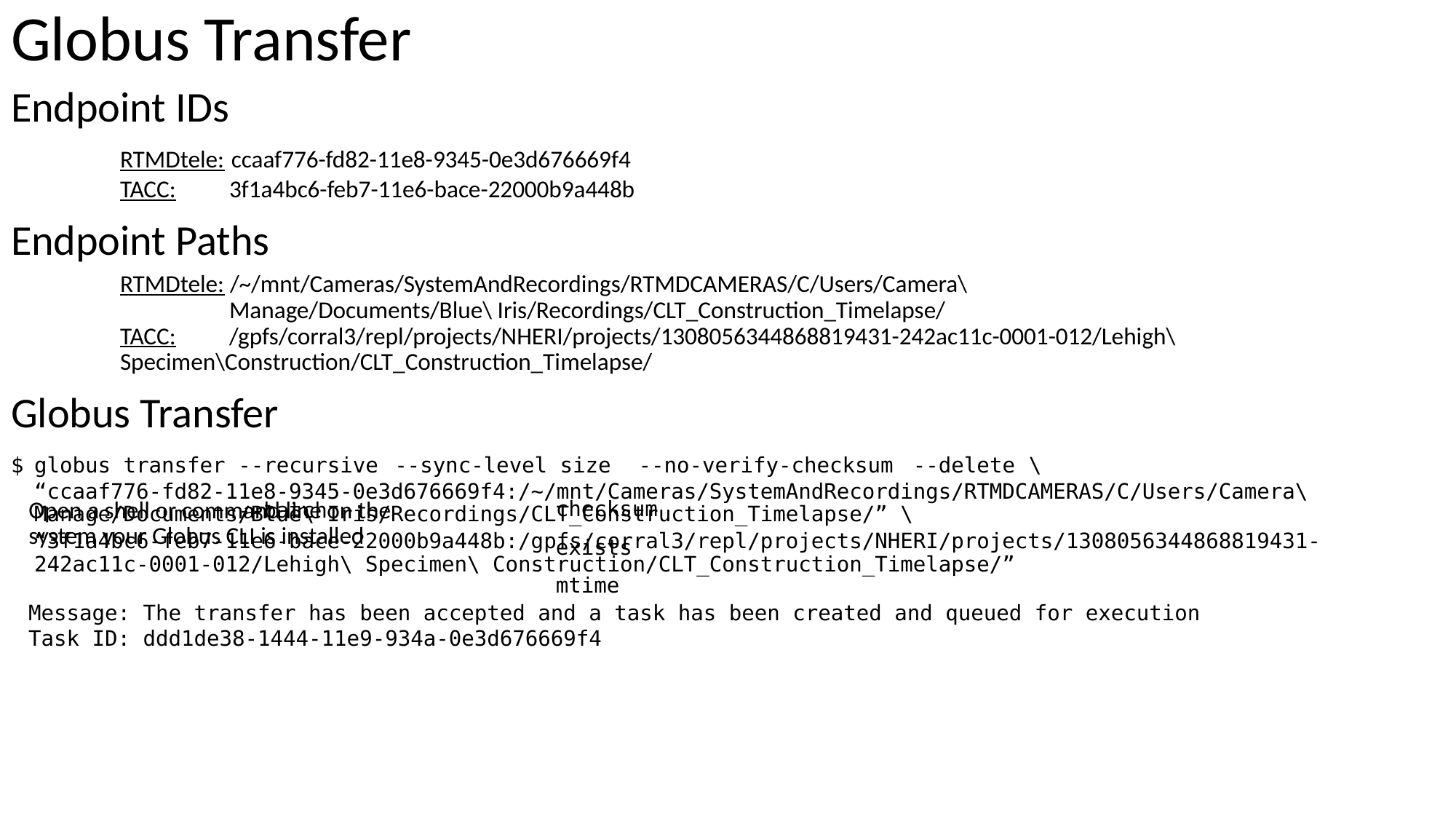

# Globus Transfer
Endpoint IDs
	RTMDtele: ccaaf776-fd82-11e8-9345-0e3d676669f4
	TACC: 	3f1a4bc6-feb7-11e6-bace-22000b9a448b
Endpoint Paths
RTMDtele: /~/mnt/Cameras/SystemAndRecordings/RTMDCAMERAS/C/Users/Camera\ 			    	Manage/Documents/Blue\ Iris/Recordings/CLT_Construction_Timelapse/
TACC: 	/gpfs/corral3/repl/projects/NHERI/projects/1308056344868819431-242ac11c-0001-012/Lehigh\ 	Specimen\Construction/CLT_Construction_Timelapse/
Globus Transfer
$
globus transfer
--recursive
--sync-level size
--no-verify-checksum
--delete
\
“ccaaf776-fd82-11e8-9345-0e3d676669f4:/~/mnt/Cameras/SystemAndRecordings/RTMDCAMERAS/C/Users/Camera\ Manage/Documents/Blue\ Iris/Recordings/CLT_Construction_Timelapse/” \
Open a shell or command line on the system your Globus CLI is installed
checksum
exists
mtime
--batch
“3f1a4bc6-feb7-11e6-bace-22000b9a448b:/gpfs/corral3/repl/projects/NHERI/projects/1308056344868819431-242ac11c-0001-012/Lehigh\ Specimen\ Construction/CLT_Construction_Timelapse/”
Message: The transfer has been accepted and a task has been created and queued for execution
Task ID: ddd1de38-1444-11e9-934a-0e3d676669f4